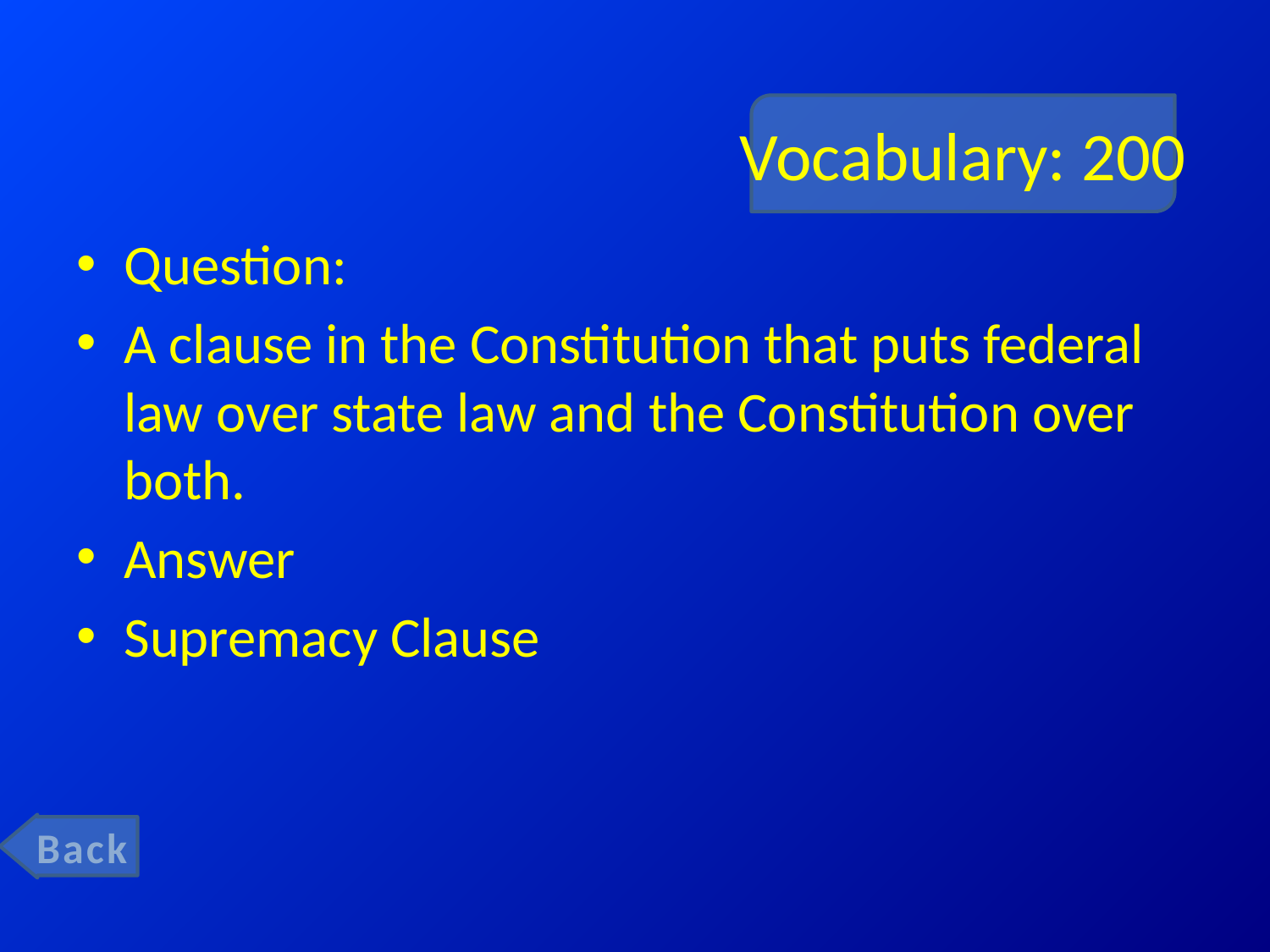

# Vocabulary: 200

Question:
A clause in the Constitution that puts federal law over state law and the Constitution over both.
Answer
Supremacy Clause

Back